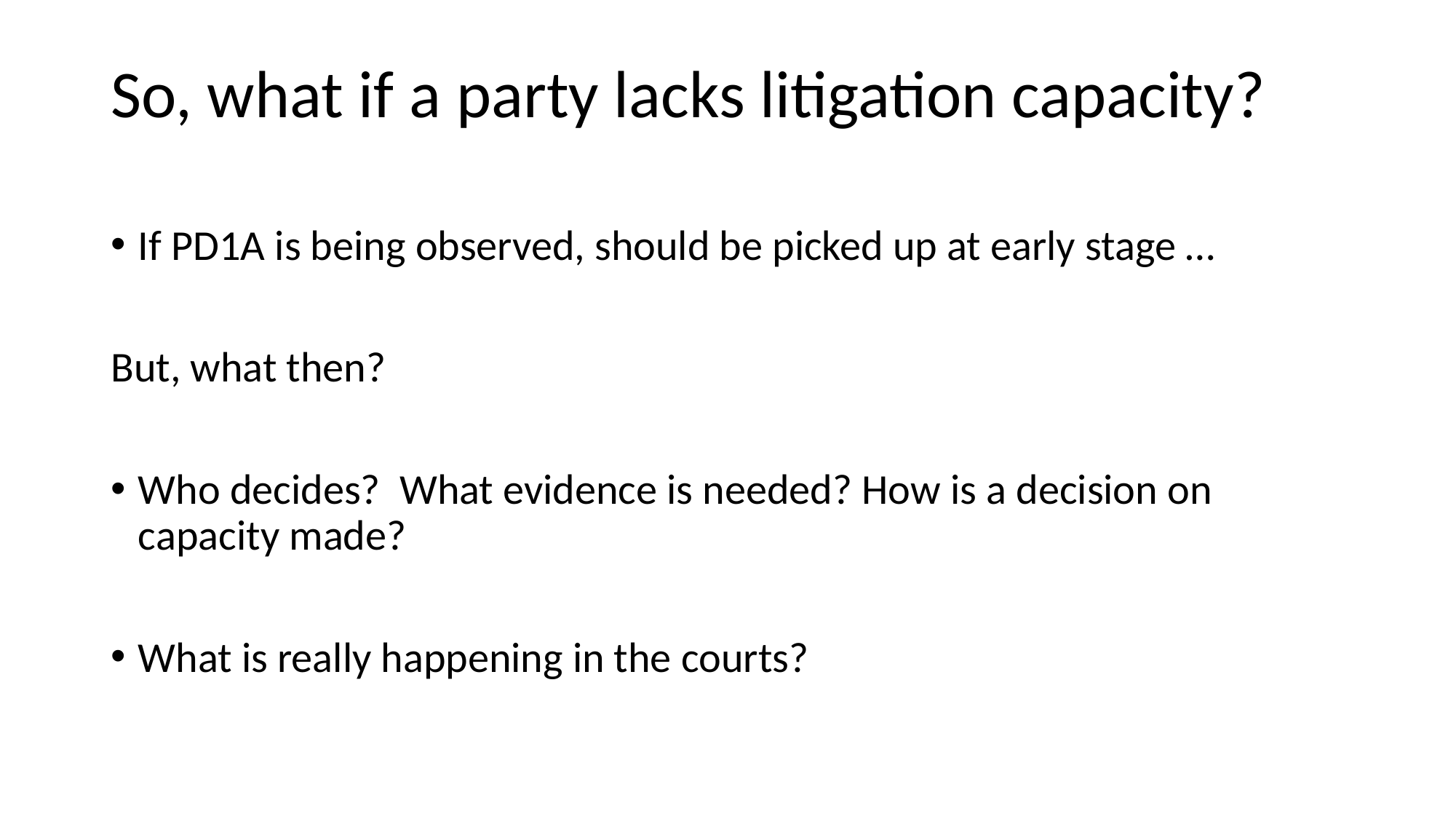

# So, what if a party lacks litigation capacity?
If PD1A is being observed, should be picked up at early stage …

But, what then?

Who decides?  What evidence is needed? How is a decision on capacity made?

What is really happening in the courts?